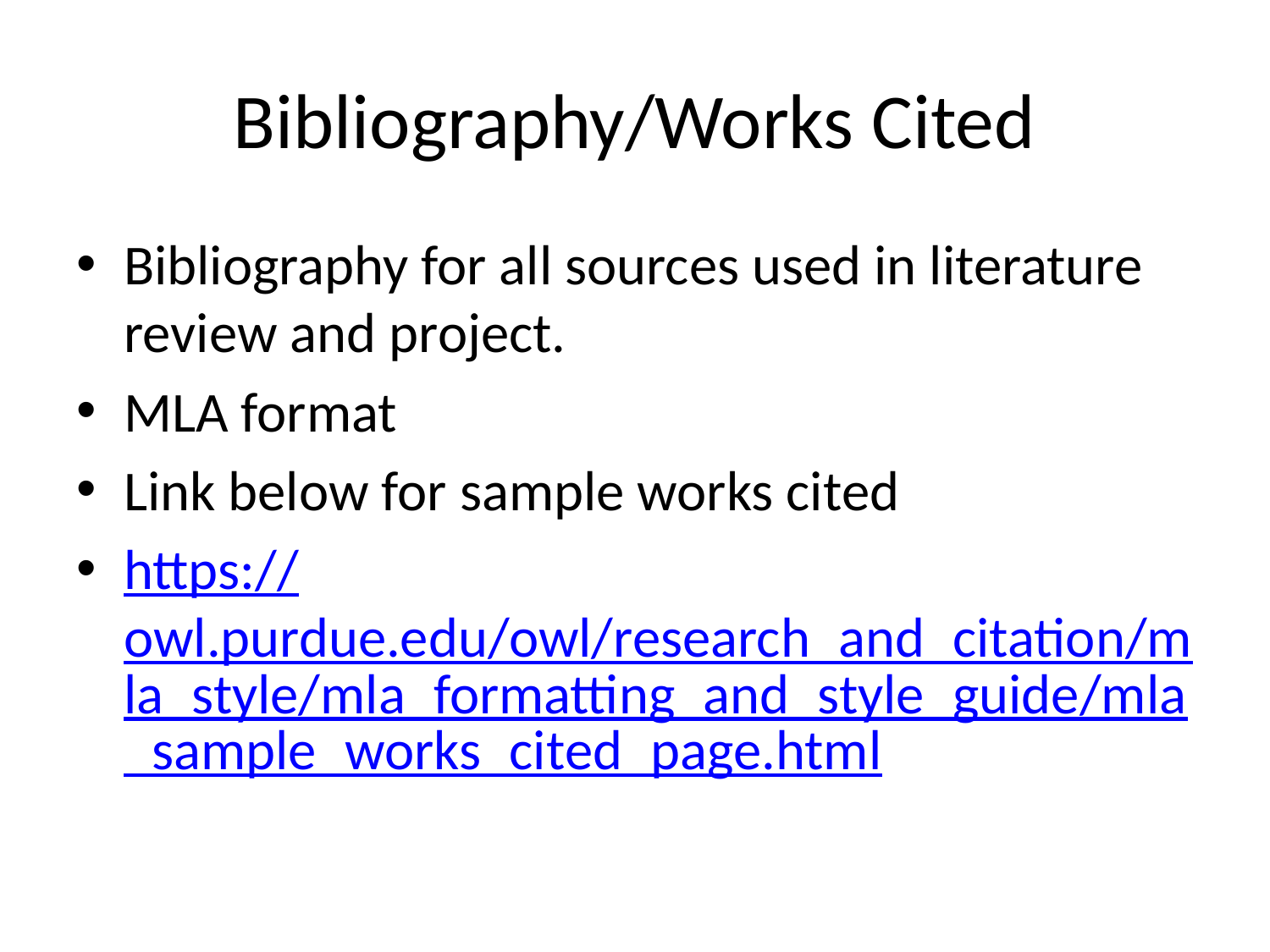

# Bibliography/Works Cited
Bibliography for all sources used in literature review and project.
MLA format
Link below for sample works cited
https://owl.purdue.edu/owl/research_and_citation/mla_style/mla_formatting_and_style_guide/mla_sample_works_cited_page.html